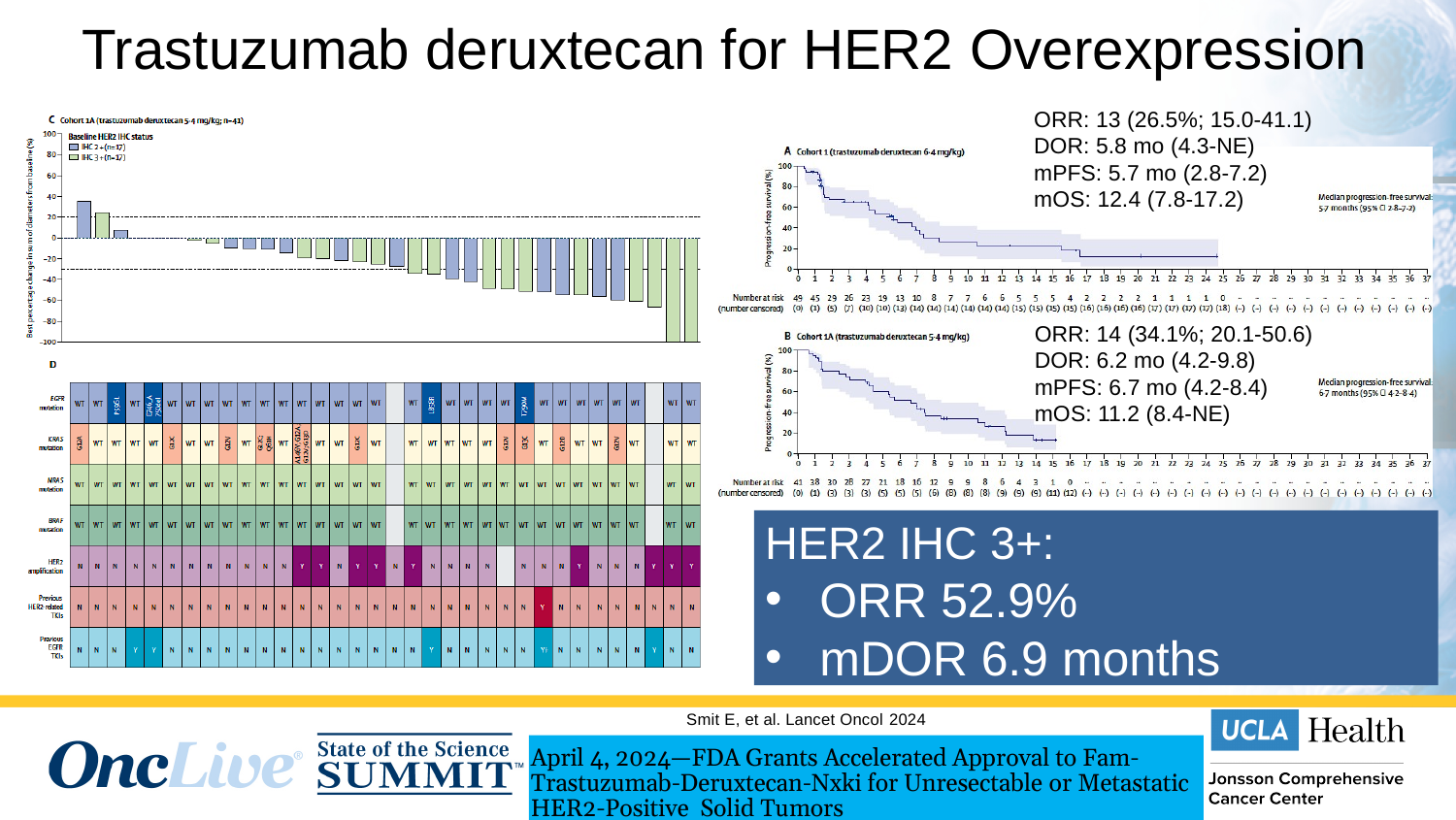

Trastuzumab deruxtecan for HER2 Overexpression
ORR: 13 (26.5%; 15.0-41.1)
DOR: 5.8 mo (4.3-NE)
mPFS: 5.7 mo (2.8-7.2)
mOS: 12.4 (7.8-17.2)

ORR: 14 (34.1%; 20.1-50.6)
DOR: 6.2 mo (4.2-9.8)
mPFS: 6.7 mo (4.2-8.4)
mOS: 11.2 (8.4-NE)
HER2 IHC 3+:
ORR 52.9%
mDOR 6.9 months
Smit E, et al. Lancet Oncol 2024
April 4, 2024—FDA Grants Accelerated Approval to Fam-Trastuzumab-Deruxtecan-Nxki for Unresectable or Metastatic HER2-Positive  Solid Tumors